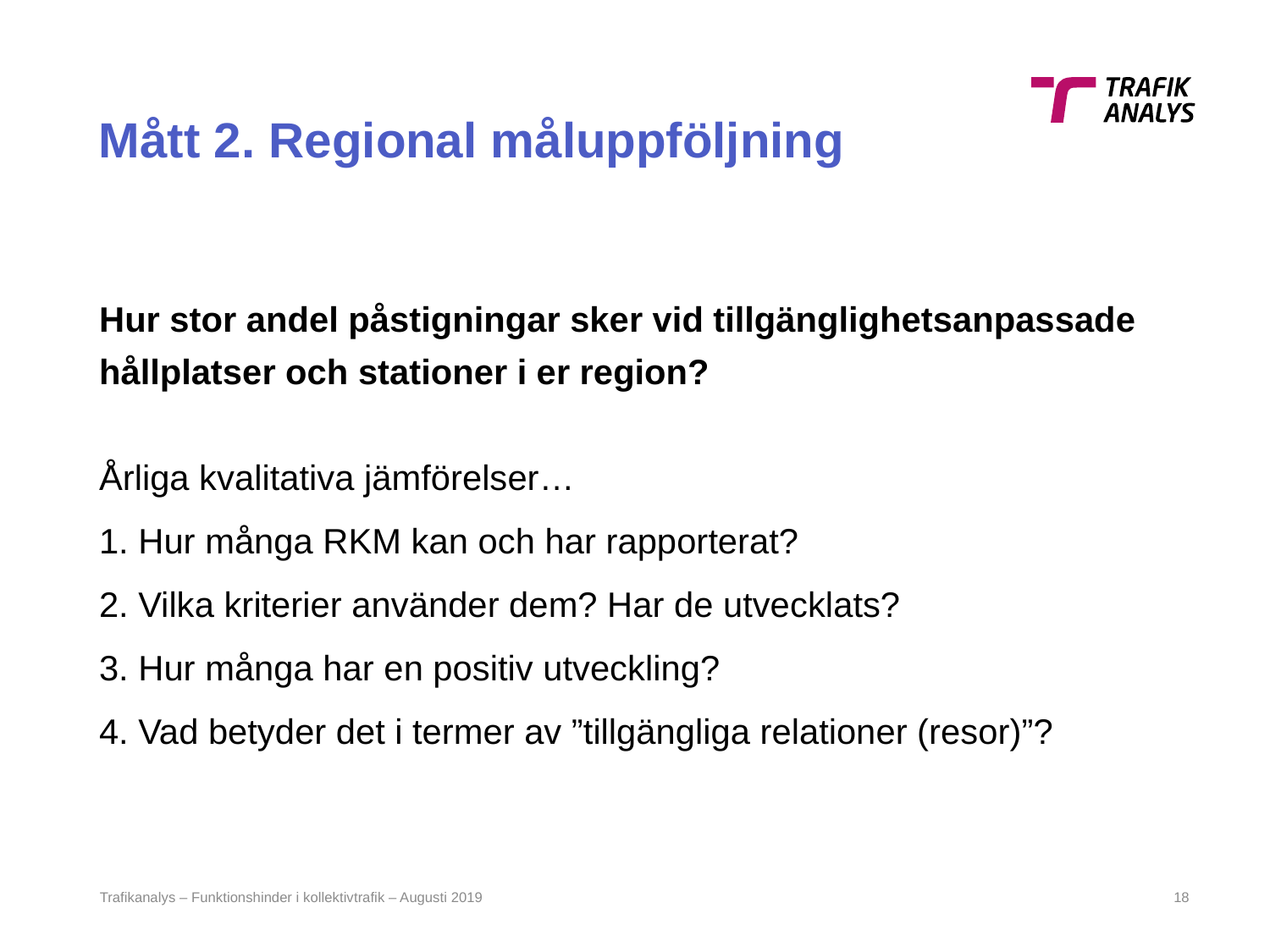

# Mått 2. Regional måluppföljning
Hur stor andel påstigningar sker vid tillgänglighetsanpassade hållplatser och stationer i er region?

Årliga kvalitativa jämförelser…
1. Hur många RKM kan och har rapporterat?
2. Vilka kriterier använder dem? Har de utvecklats?
3. Hur många har en positiv utveckling?
4. Vad betyder det i termer av ”tillgängliga relationer (resor)”?

Trafikanalys – Funktionshinder i kollektivtrafik – Augusti 2019
18